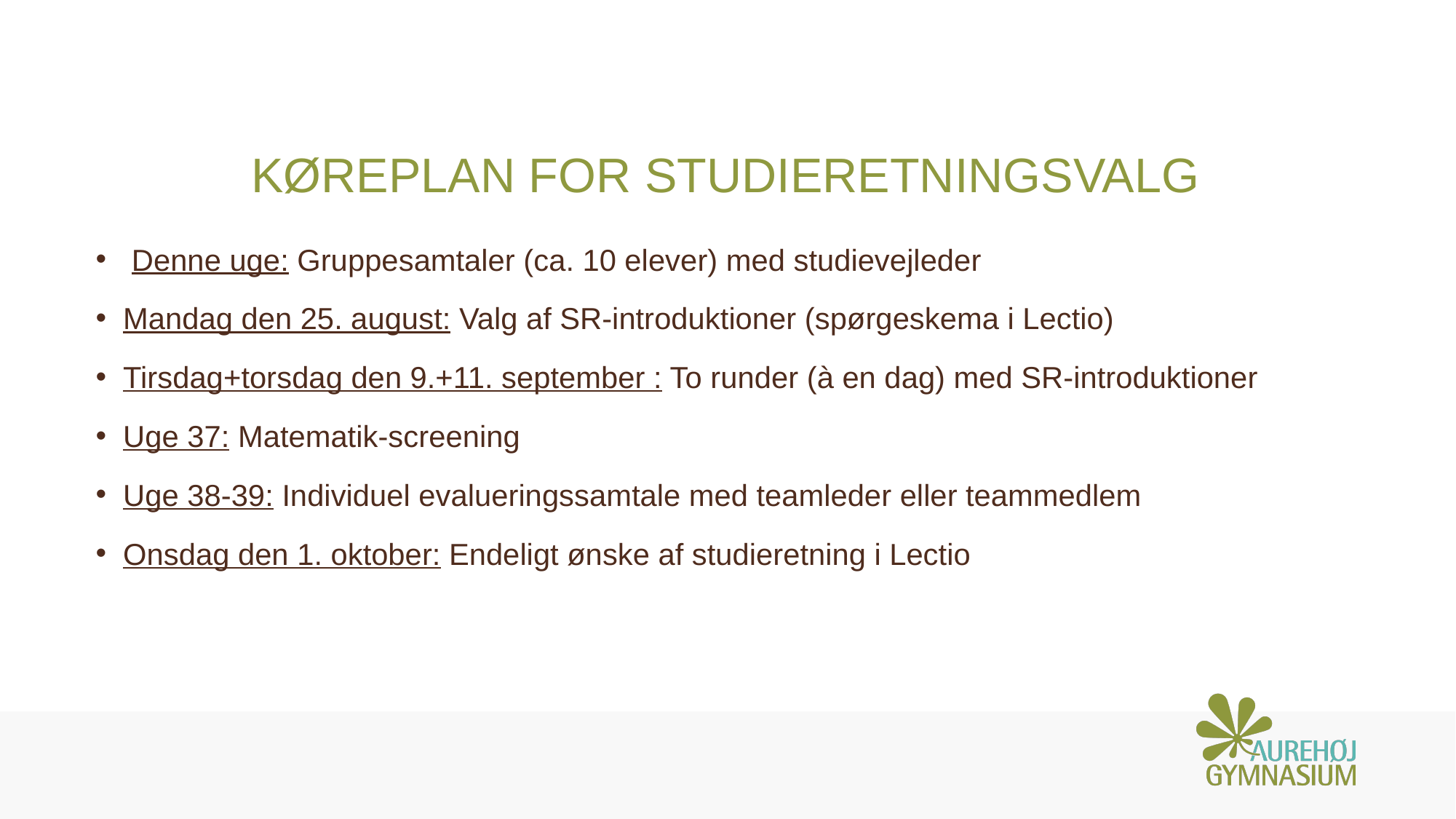

# Køreplan for studieretningsvalg
 Denne uge: Gruppesamtaler (ca. 10 elever) med studievejleder
Mandag den 25. august: Valg af SR-introduktioner (spørgeskema i Lectio)
Tirsdag+torsdag den 9.+11. september : To runder (à en dag) med SR-introduktioner
Uge 37: Matematik-screening
Uge 38-39: Individuel evalueringssamtale med teamleder eller teammedlem
Onsdag den 1. oktober: Endeligt ønske af studieretning i Lectio